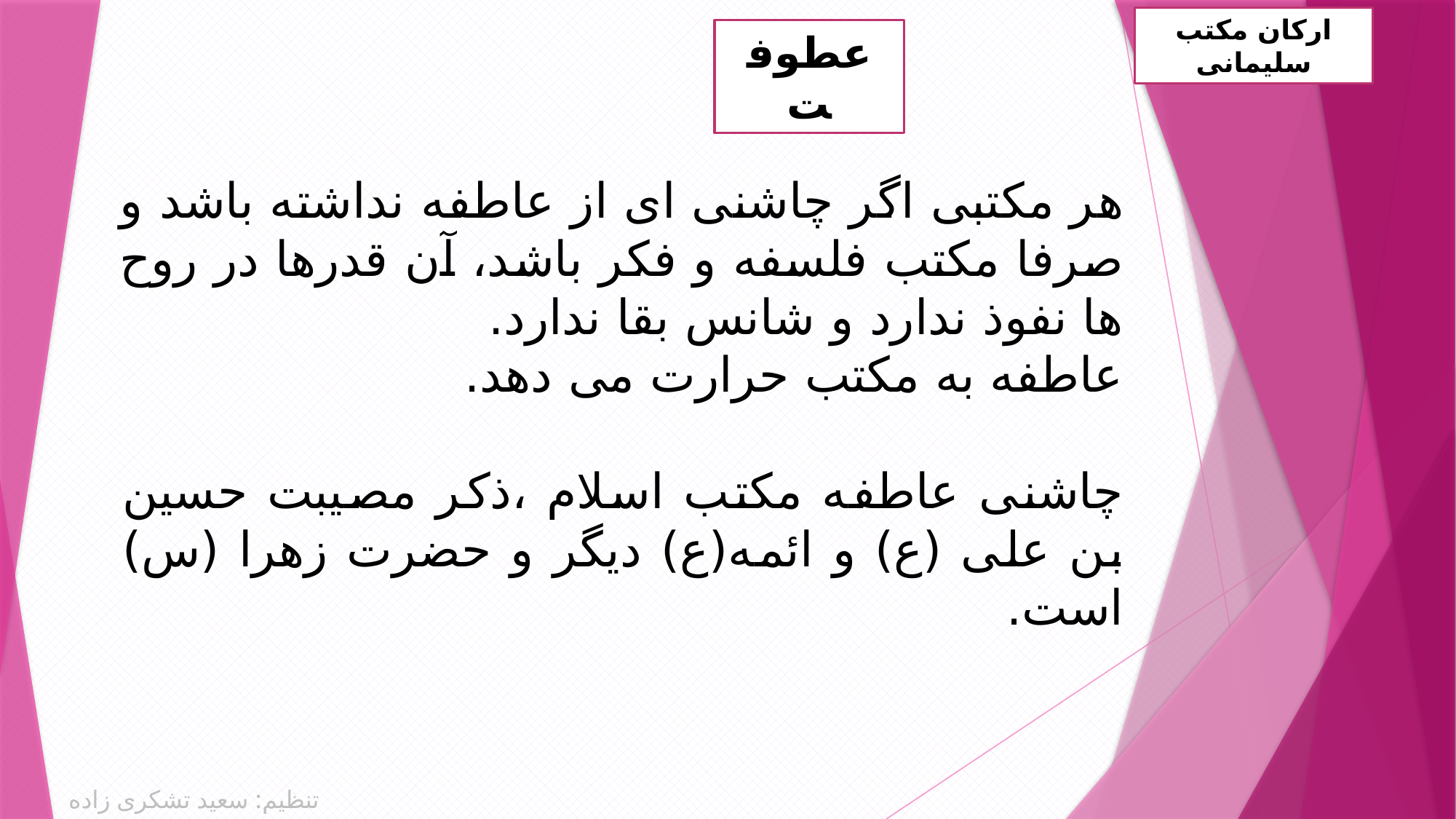

ارکان مکتب سلیمانی
عطوفت
هر مکتبی اگر چاشنی ای از عاطفه نداشته باشد و صرفا مکتب فلسفه و فکر باشد، آن قدرها در روح ها نفوذ ندارد و شانس بقا ندارد.
عاطفه به مکتب حرارت می دهد.

چاشنی عاطفه مکتب اسلام ،ذکر مصیبت حسین بن علی (ع) و ائمه(ع) دیگر و حضرت زهرا (س) است.
تنظیم: سعید تشکری زاده